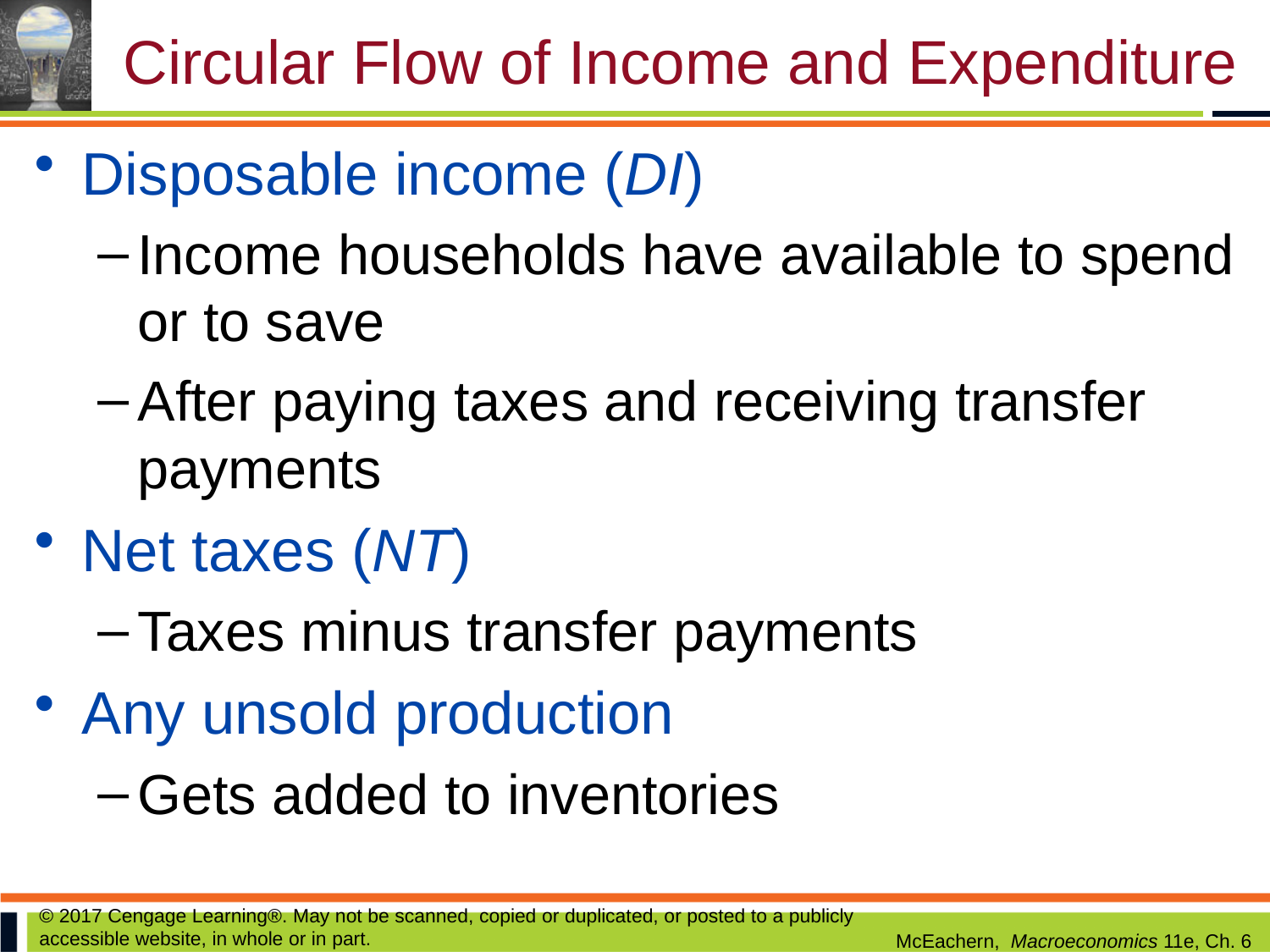

# Circular Flow of Income and Expenditure
Disposable income (DI)
Income households have available to spend or to save
After paying taxes and receiving transfer payments
Net taxes (NT)
Taxes minus transfer payments
Any unsold production
Gets added to inventories
© 2017 Cengage Learning®. May not be scanned, copied or duplicated, or posted to a publicly accessible website, in whole or in part.